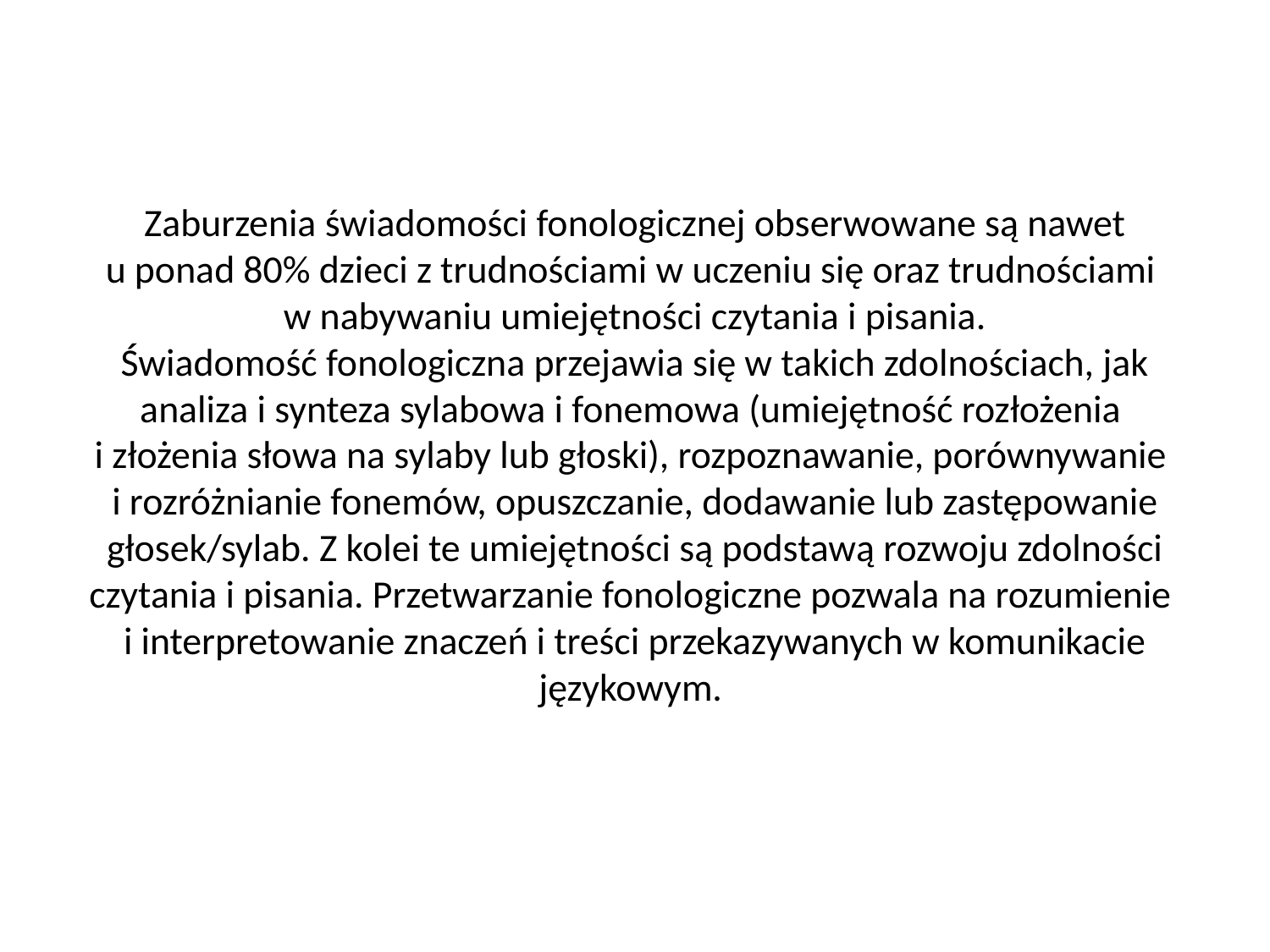

# Zaburzenia świadomości fonologicznej obserwowane są nawet u ponad 80% dzieci z trudnościami w uczeniu się oraz trudnościami w nabywaniu umiejętności czytania i pisania. Świadomość fonologiczna przejawia się w takich zdolnościach, jak analiza i synteza sylabowa i fonemowa (umiejętność rozłożenia i złożenia słowa na sylaby lub głoski), rozpoznawanie, porównywanie i rozróżnianie fonemów, opuszczanie, dodawanie lub zastępowanie głosek/sylab. Z kolei te umiejętności są podstawą rozwoju zdolności czytania i pisania. Przetwarzanie fonologiczne pozwala na rozumienie i interpretowanie znaczeń i treści przekazywanych w komunikacie językowym.